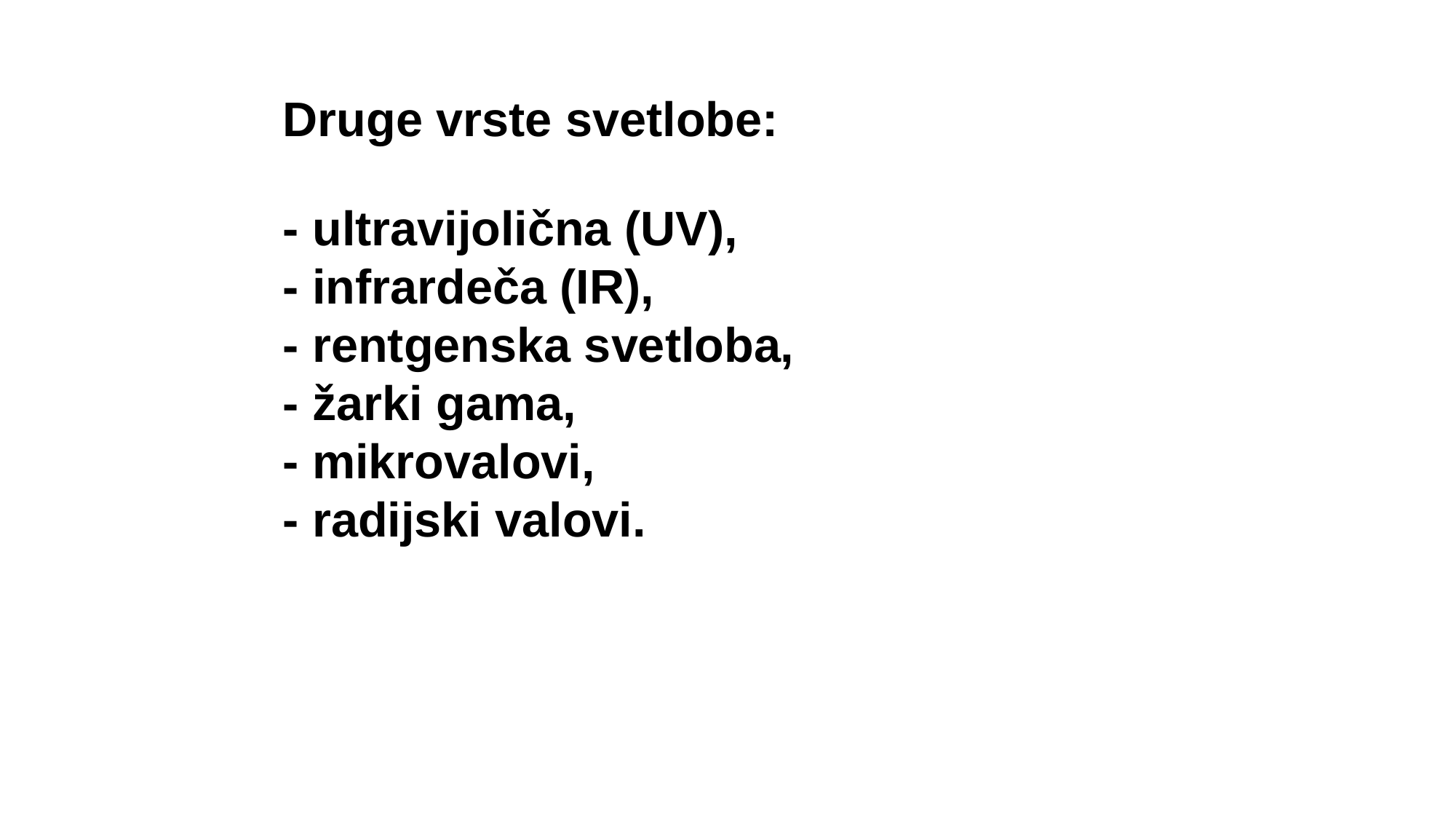

Druge vrste svetlobe:

- ultravijolična (UV),
- infrardeča (IR),
- rentgenska svetloba,
- žarki gama,
- mikrovalovi,
- radijski valovi.